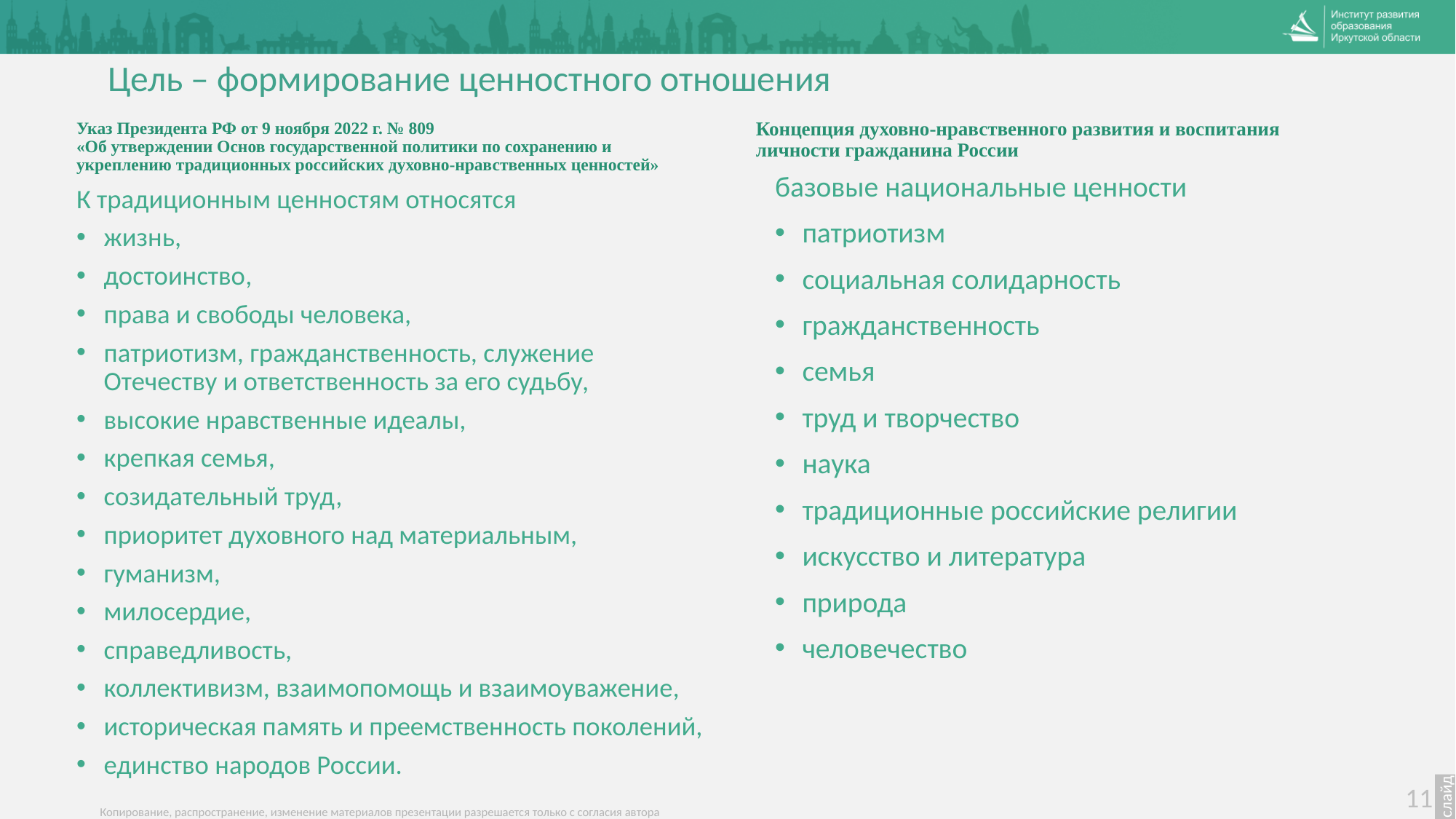

# Цель – формирование ценностного отношения
Концепция духовно-нравственного развития и воспитания личности гражданина России
Указ Президента РФ от 9 ноября 2022 г. № 809
«Об утверждении Основ государственной политики по сохранению и укреплению традиционных российских духовно-нравственных ценностей»
базовые национальные ценности
патриотизм
социальная солидарность
гражданственность
семья
труд и творчество
наука
традиционные российские религии
искусство и литература
природа
человечество

К традиционным ценностям относятся
жизнь,
достоинство,
права и свободы человека,
патриотизм, гражданственность, служение Отечеству и ответственность за его судьбу,
высокие нравственные идеалы,
крепкая семья,
созидательный труд,
приоритет духовного над материальным,
гуманизм,
милосердие,
справедливость,
коллективизм, взаимопомощь и взаимоуважение,
историческая память и преемственность поколений,
единство народов России.